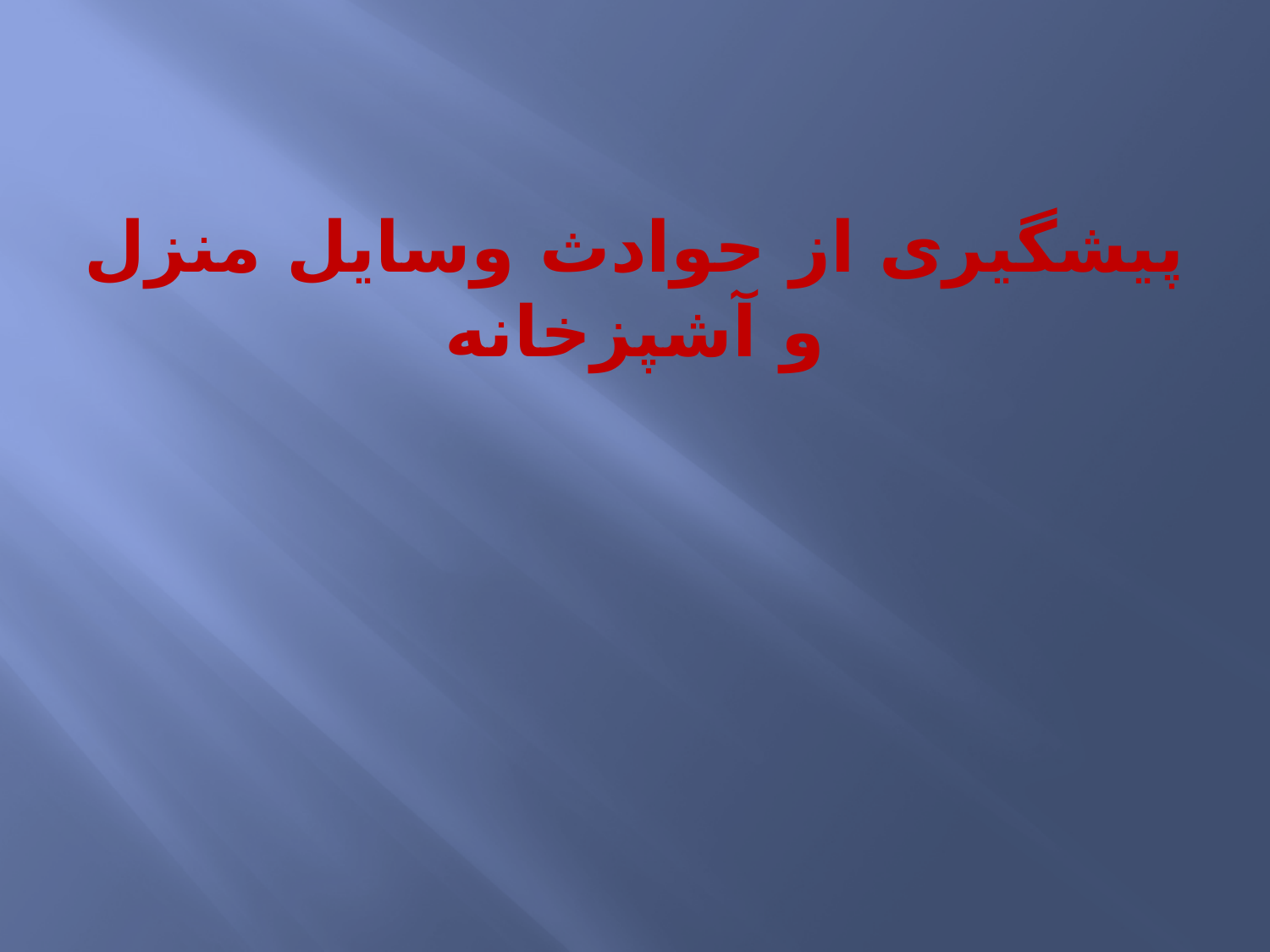

# پیشگیری از حوادث وسایل منزل و آشپزخانه